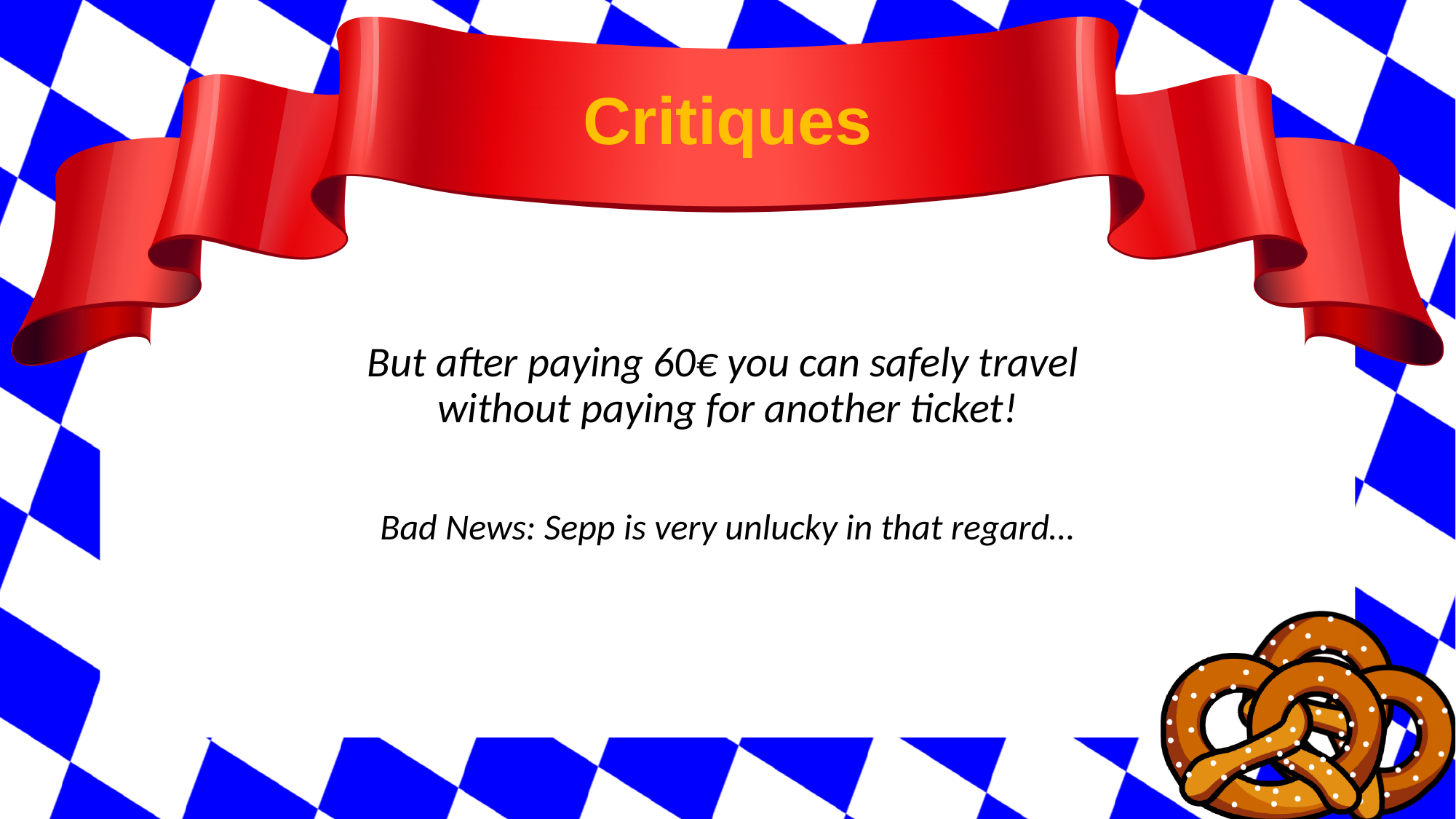

# Critiques
But after paying 60€ you can safely travel
without paying for another ticket!

Bad News: Sepp is very unlucky in that regard…